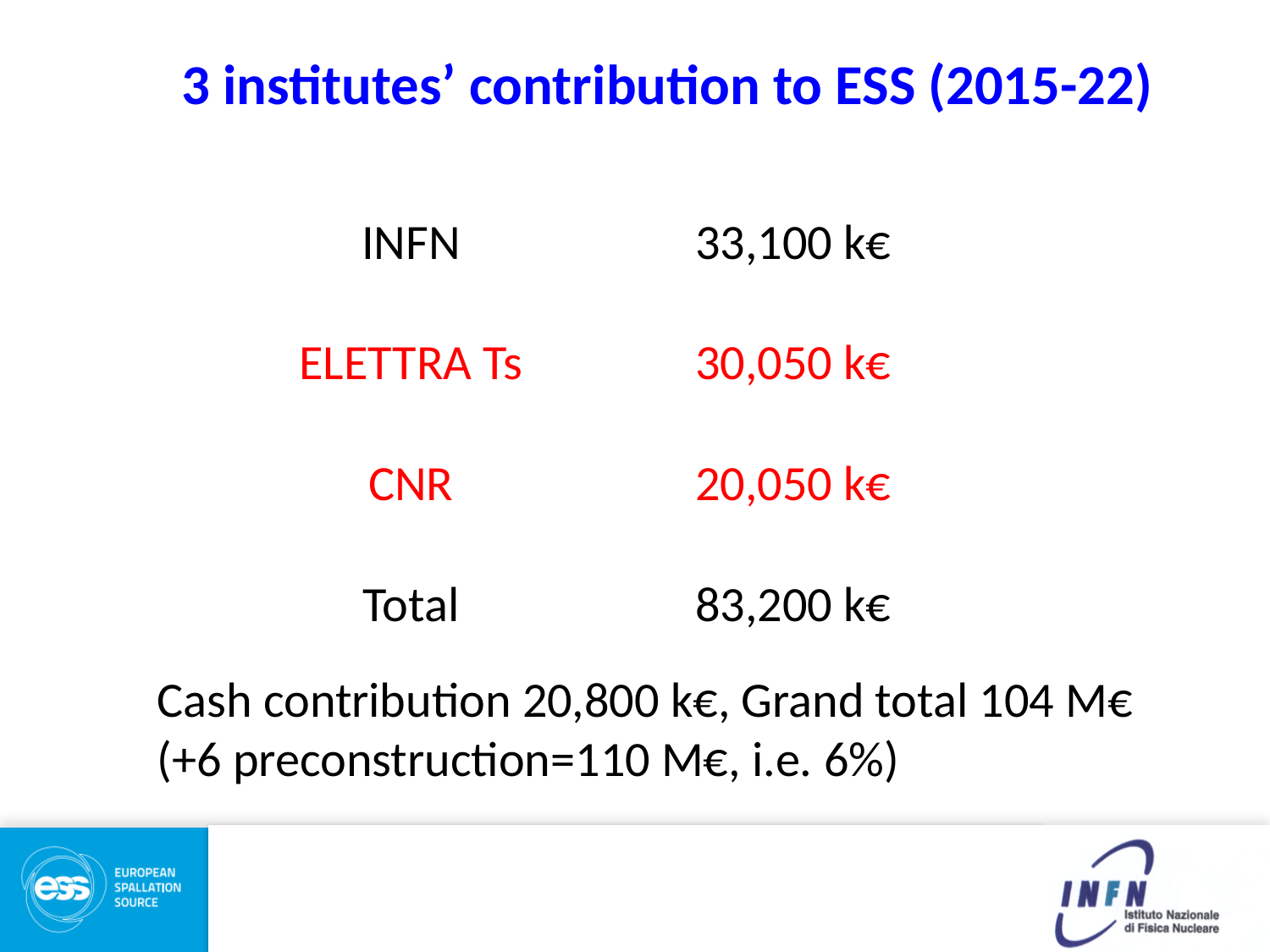

3 institutes’ contribution to ESS (2015-22)
| INFN | 33,100 k€ |
| --- | --- |
| ELETTRA Ts | 30,050 k€ |
| CNR | 20,050 k€ |
| Total | 83,200 k€ |
Cash contribution 20,800 k€, Grand total 104 M€ (+6 preconstruction=110 M€, i.e. 6%)